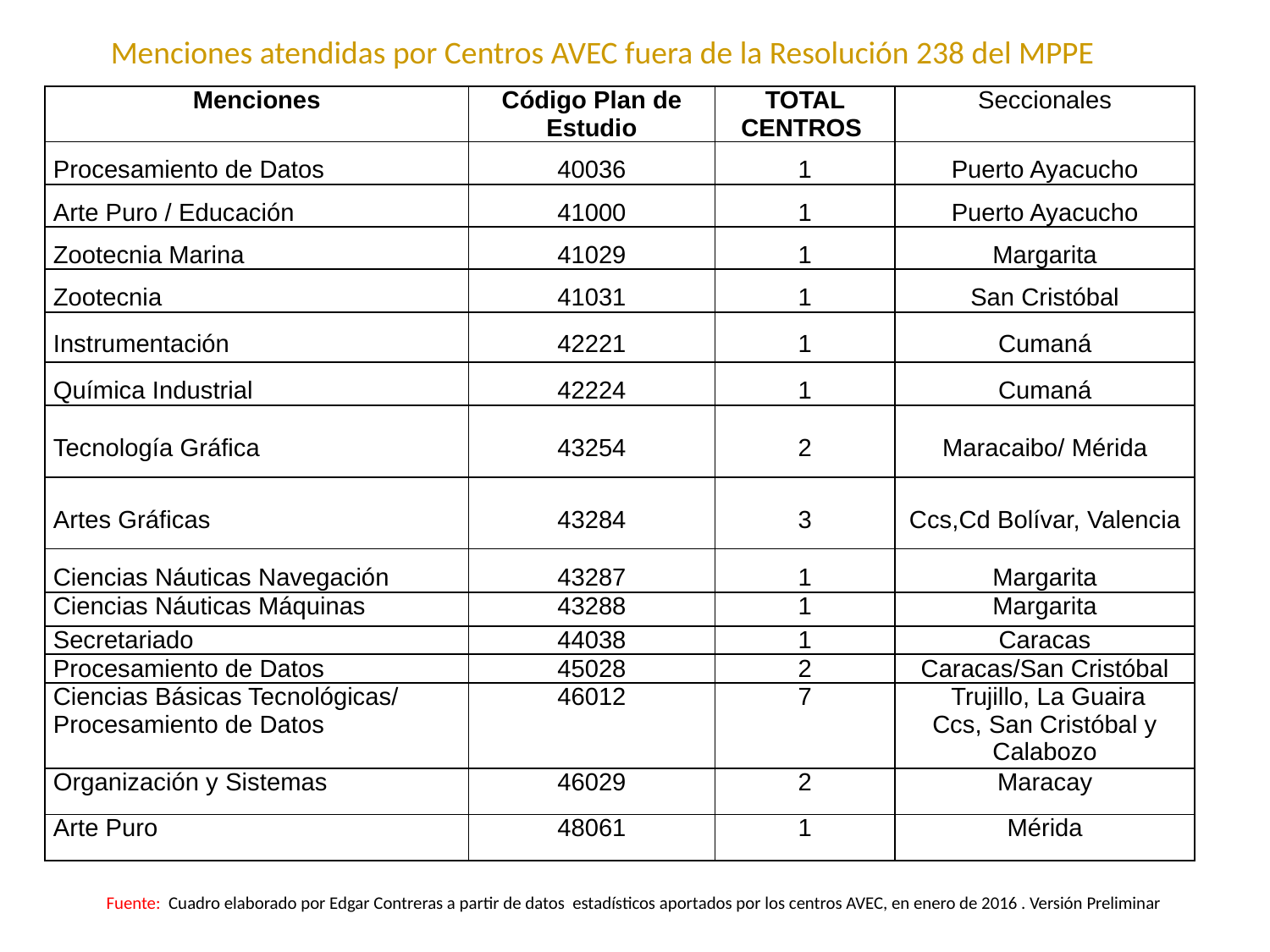

Menciones atendidas por Centros AVEC fuera de la Resolución 238 del MPPE
| Menciones | Código Plan de Estudio | TOTAL CENTROS | Seccionales |
| --- | --- | --- | --- |
| Procesamiento de Datos | 40036 | 1 | Puerto Ayacucho |
| Arte Puro / Educación | 41000 | 1 | Puerto Ayacucho |
| Zootecnia Marina | 41029 | 1 | Margarita |
| Zootecnia | 41031 | 1 | San Cristóbal |
| Instrumentación | 42221 | 1 | Cumaná |
| Química Industrial | 42224 | 1 | Cumaná |
| Tecnología Gráfica | 43254 | 2 | Maracaibo/ Mérida |
| Artes Gráficas | 43284 | 3 | Ccs,Cd Bolívar, Valencia |
| Ciencias Náuticas Navegación | 43287 | 1 | Margarita |
| Ciencias Náuticas Máquinas | 43288 | 1 | Margarita |
| Secretariado | 44038 | 1 | Caracas |
| Procesamiento de Datos | 45028 | 2 | Caracas/San Cristóbal |
| Ciencias Básicas Tecnológicas/ Procesamiento de Datos | 46012 | 7 | Trujillo, La Guaira Ccs, San Cristóbal y Calabozo |
| Organización y Sistemas | 46029 | 2 | Maracay |
| Arte Puro | 48061 | 1 | Mérida |
Fuente:  Cuadro elaborado por Edgar Contreras a partir de datos  estadísticos aportados por los centros AVEC, en enero de 2016 . Versión Preliminar